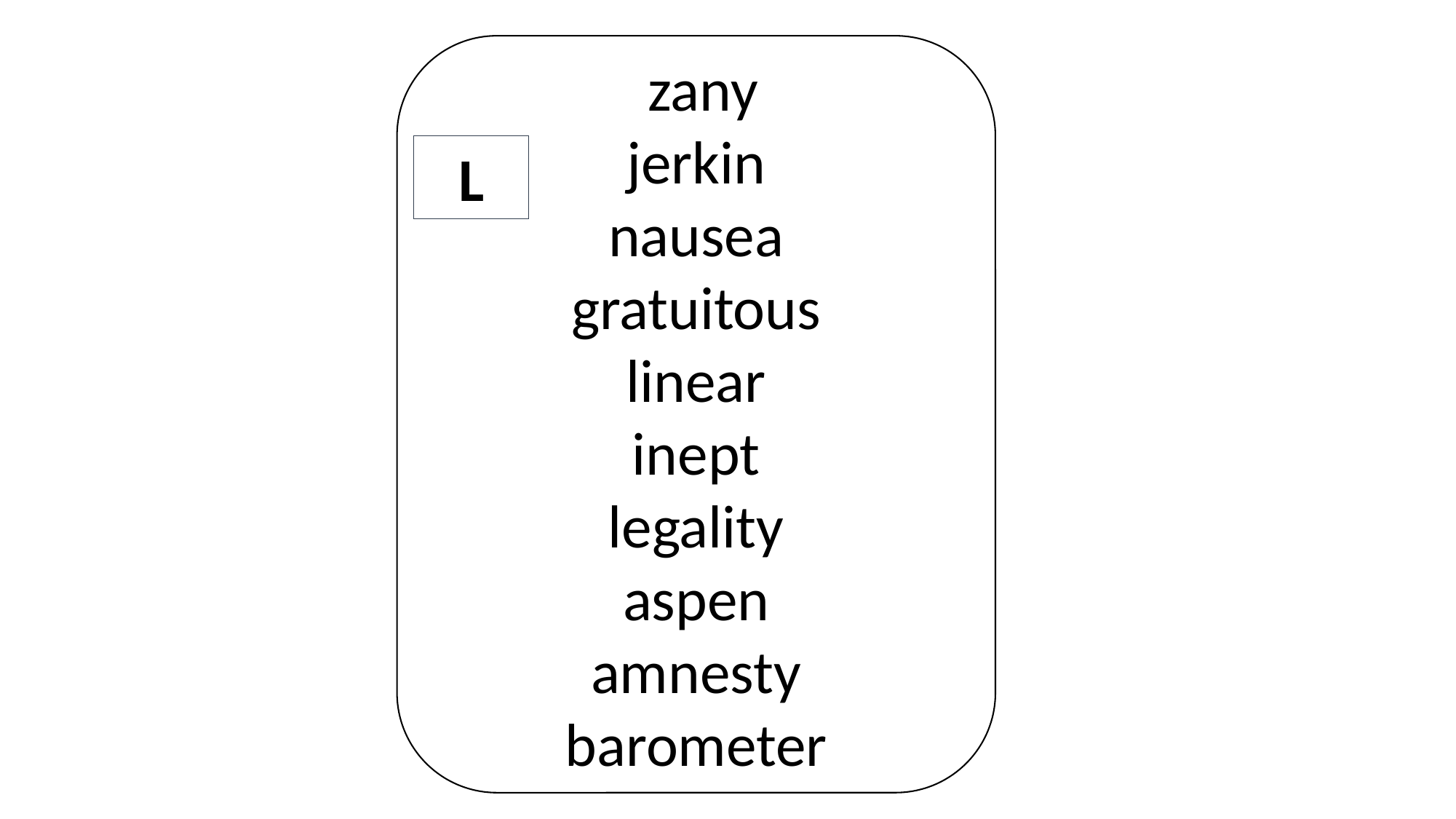

zany
jerkin
nausea
gratuitous
linear
inept
legality
aspen
amnesty
barometer
L